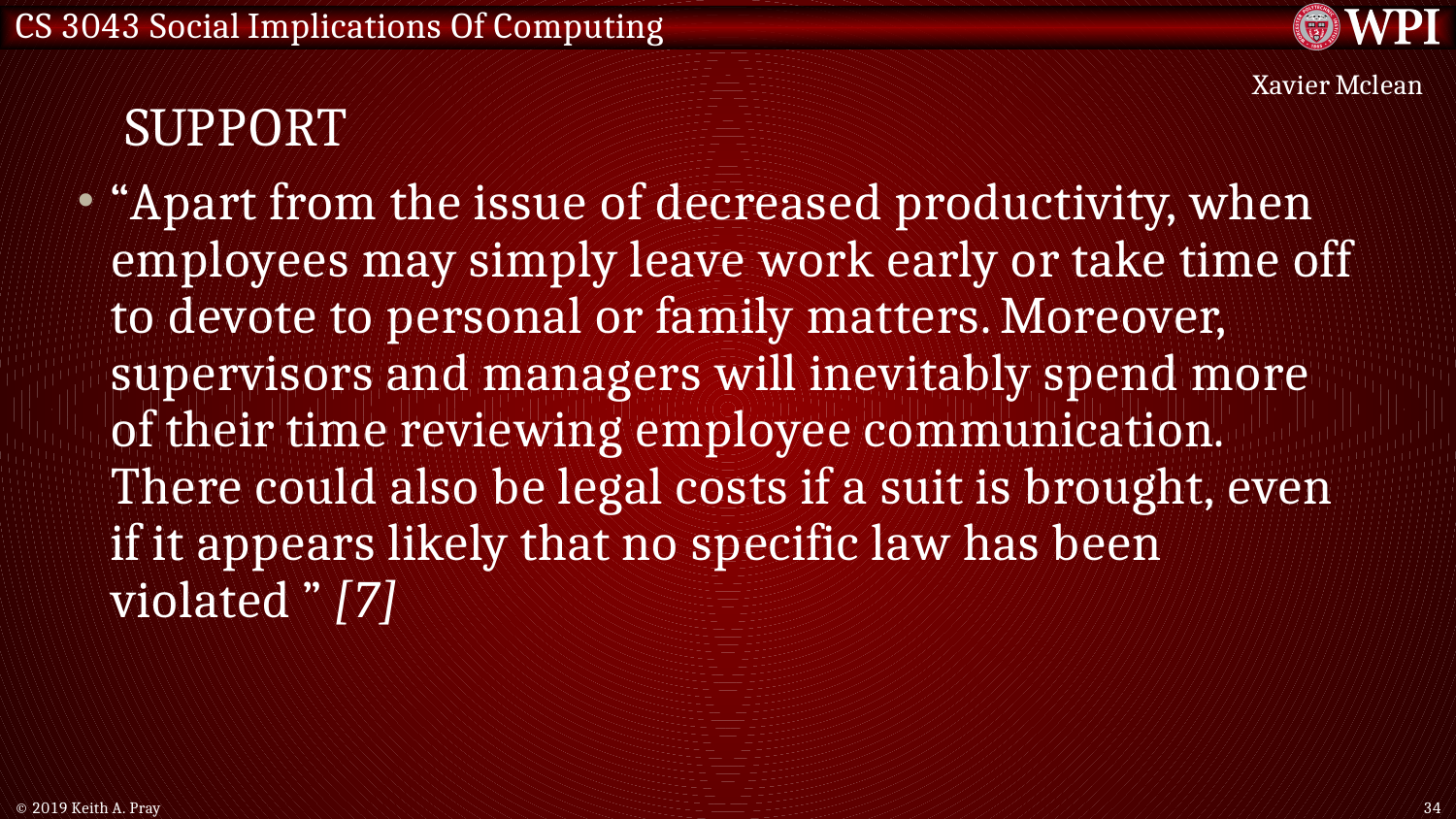

# Support
Xavier Mclean
“Apart from the issue of decreased productivity, when employees may simply leave work early or take time off to devote to personal or family matters. Moreover, supervisors and managers will inevitably spend more of their time reviewing employee communication. There could also be legal costs if a suit is brought, even if it appears likely that no specific law has been violated ” [7]

© 2019 Keith A. Pray
34